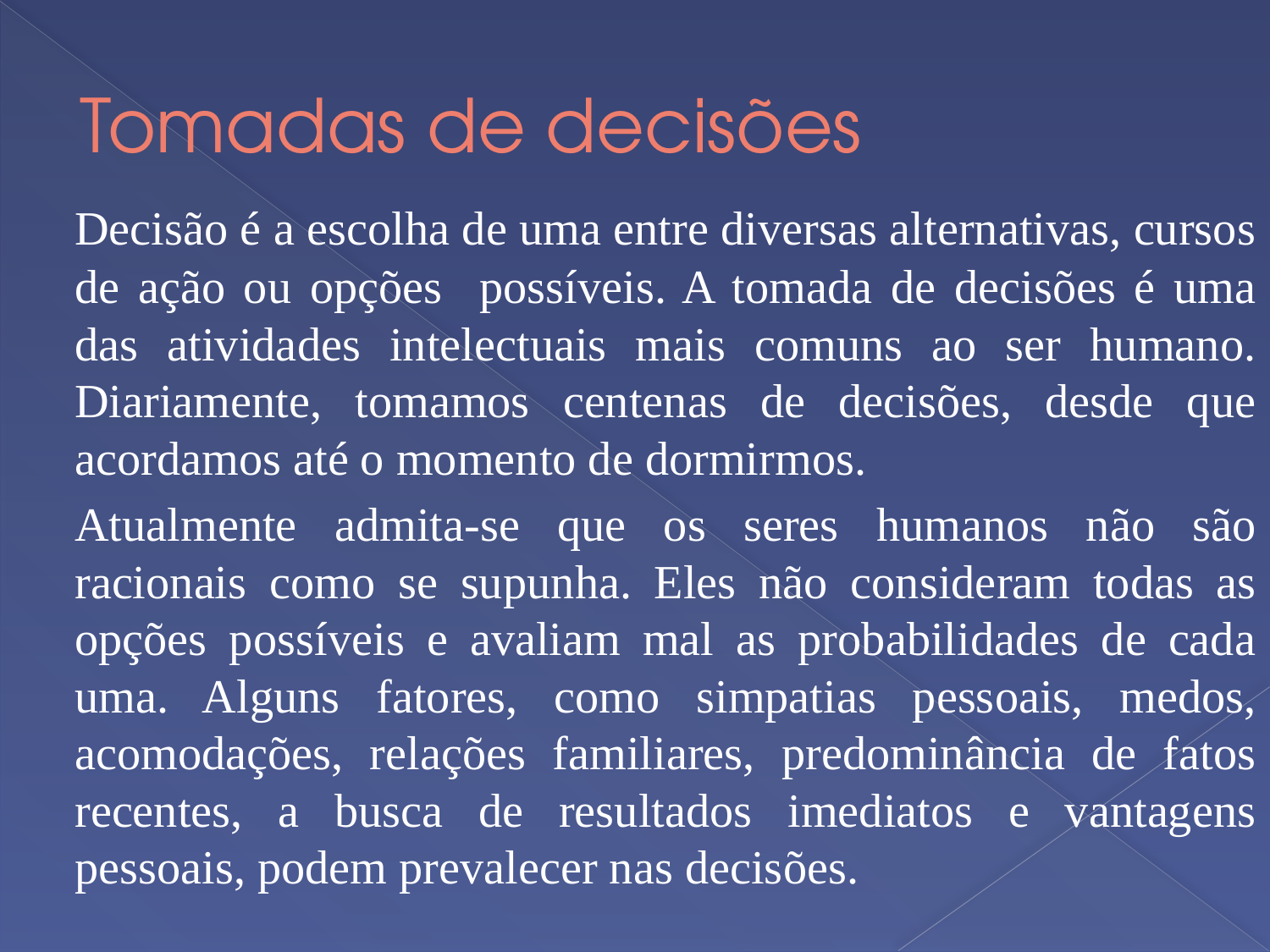

# Tomadas de decisões
	Decisão é a escolha de uma entre diversas alternativas, cursos de ação ou opções  possíveis. A tomada de decisões é uma das atividades intelectuais mais comuns ao ser humano. Diariamente, tomamos centenas de decisões, desde que acordamos até o momento de dormirmos.
	Atualmente admita-se que os seres humanos não são racionais como se supunha. Eles não consideram todas as opções possíveis e avaliam mal as probabilidades de cada uma. Alguns fatores, como simpatias pessoais, medos, acomodações, relações familiares, predominância de fatos recentes, a busca de resultados imediatos e vantagens pessoais, podem prevalecer nas decisões.